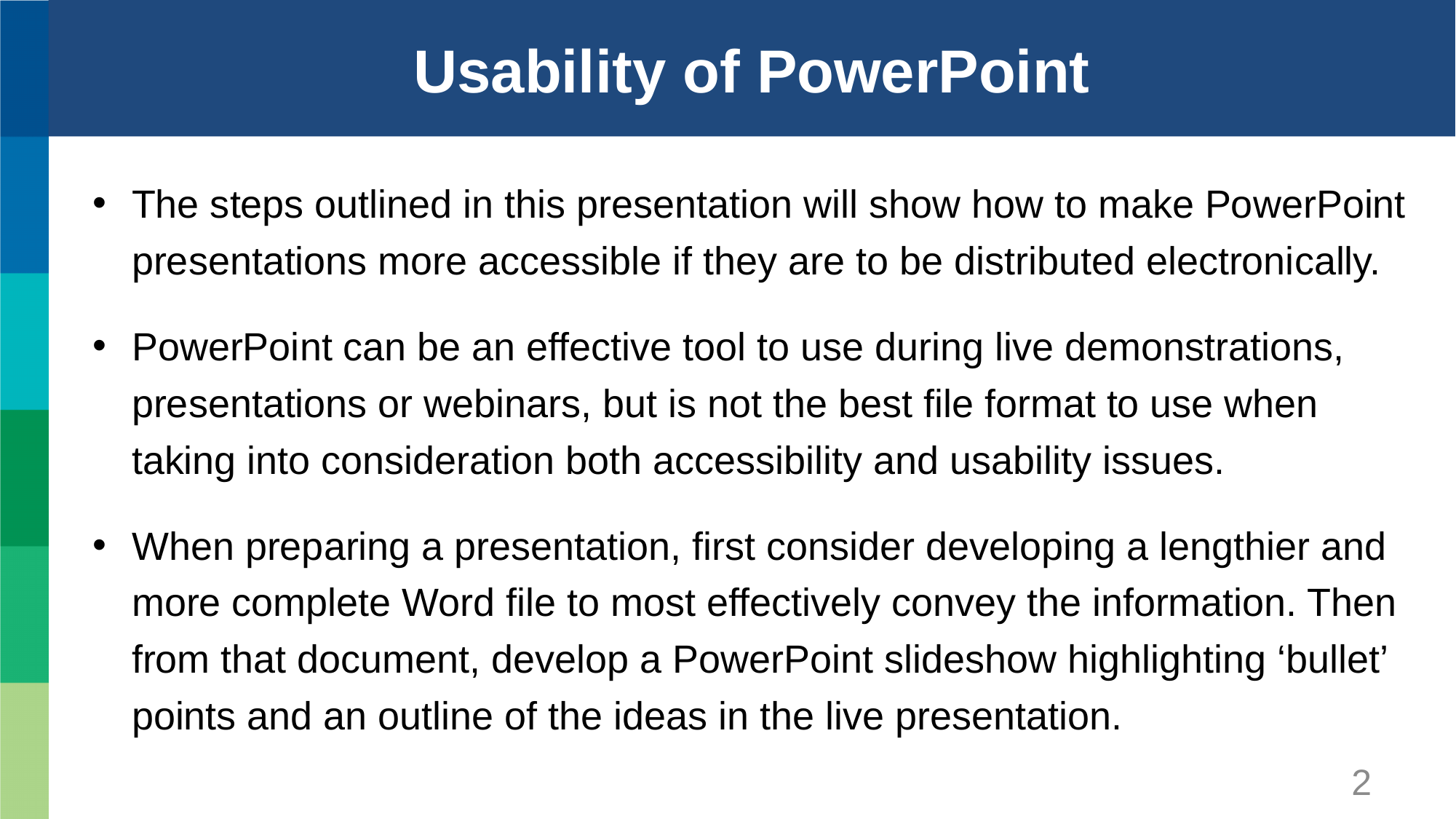

# Usability of PowerPoint
The steps outlined in this presentation will show how to make PowerPoint presentations more accessible if they are to be distributed electronically.
PowerPoint can be an effective tool to use during live demonstrations, presentations or webinars, but is not the best file format to use when taking into consideration both accessibility and usability issues.
When preparing a presentation, first consider developing a lengthier and more complete Word file to most effectively convey the information. Then from that document, develop a PowerPoint slideshow highlighting ‘bullet’ points and an outline of the ideas in the live presentation.
2